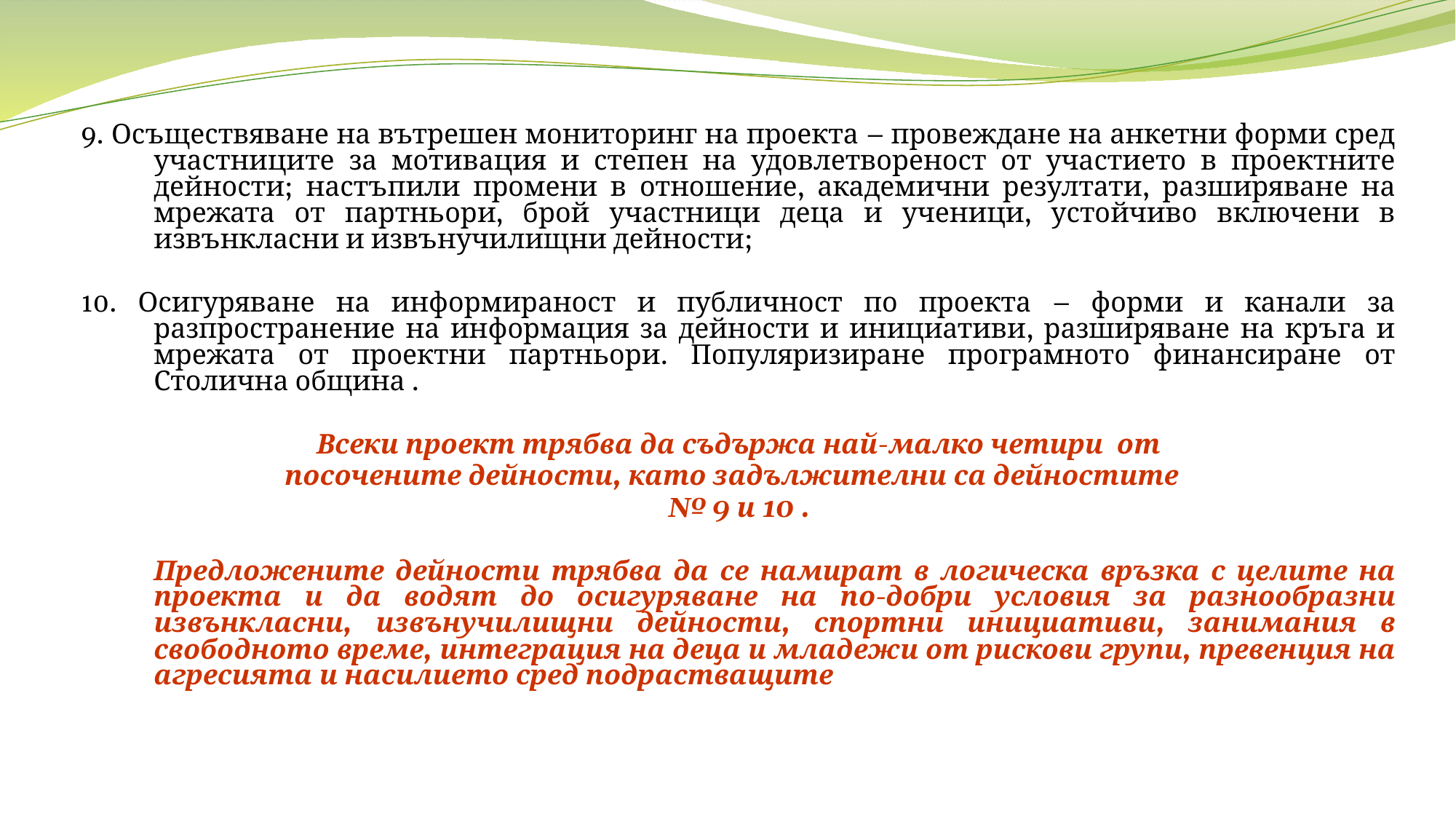

9. Осъществяване на вътрешен мониторинг на проекта – провеждане на анкетни форми сред участниците за мотивация и степен на удовлетвореност от участието в проектните дейности; настъпили промени в отношение, академични резултати, разширяване на мрежата от партньори, брой участници деца и ученици, устойчиво включени в извънкласни и извънучилищни дейности;

10. Осигуряване на информираност и публичност по проекта – форми и канали за разпространение на информация за дейности и инициативи, разширяване на кръга и мрежата от проектни партньори. Популяризиране програмното финансиране от Столична община .

Всеки проект трябва да съдържа най-малко четири  от
посочените дейности, като задължителни са дейностите
№ 9 и 10 .

	Предложените дейности трябва да се намират в логическа връзка с целите на проекта и да водят до осигуряване на по-добри условия за разнообразни извънкласни, извънучилищни дейности, спортни инициативи, занимания в свободното време, интеграция на деца и младежи от рискови групи, превенция на агресията и насилието сред подрастващите